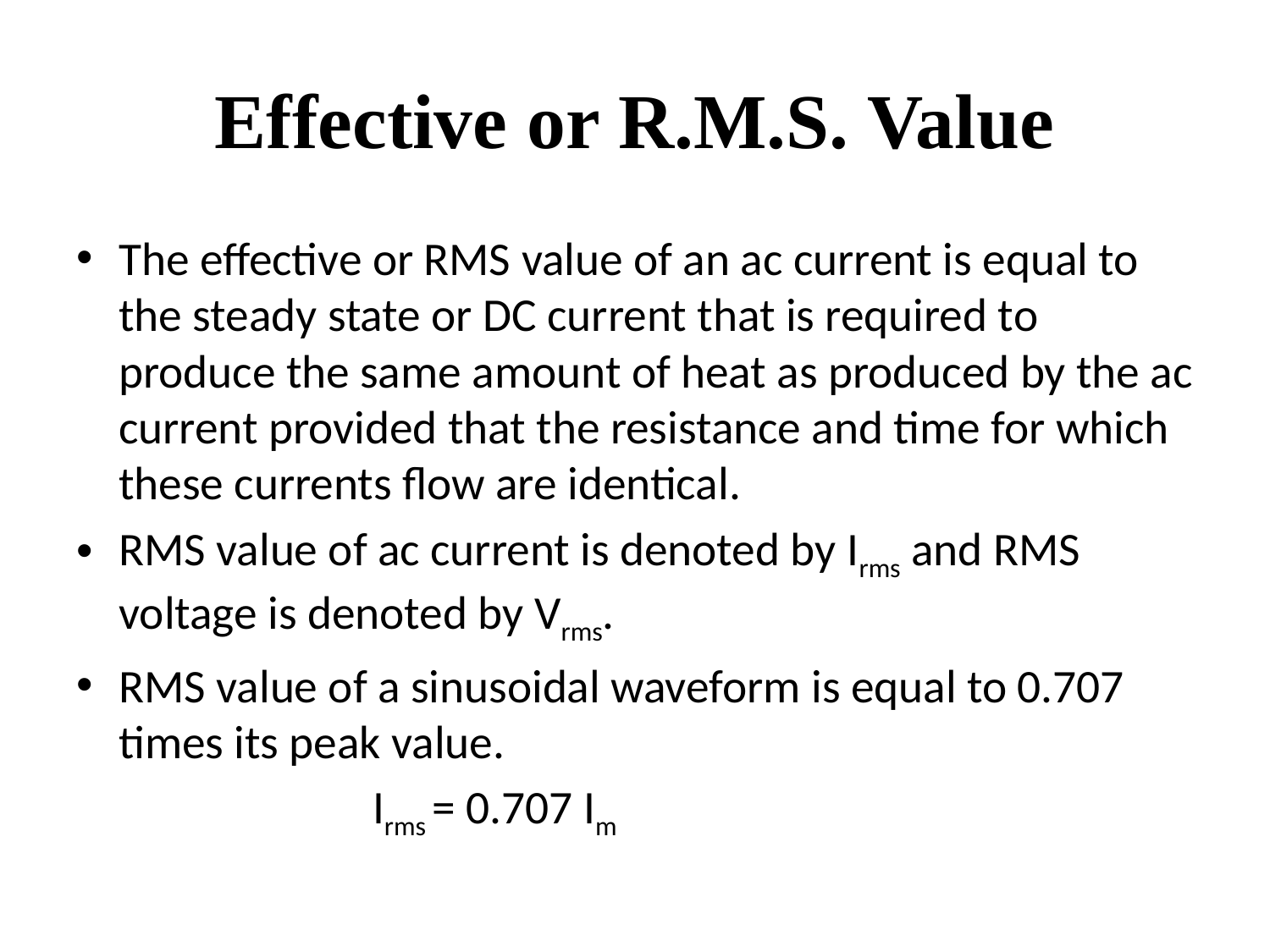

# Effective or R.M.S. Value
The effective or RMS value of an ac current is equal to the steady state or DC current that is required to produce the same amount of heat as produced by the ac current provided that the resistance and time for which these currents flow are identical.
RMS value of ac current is denoted by Irms and RMS voltage is denoted by Vrms.
RMS value of a sinusoidal waveform is equal to 0.707 times its peak value.
                            Irms = 0.707 Im